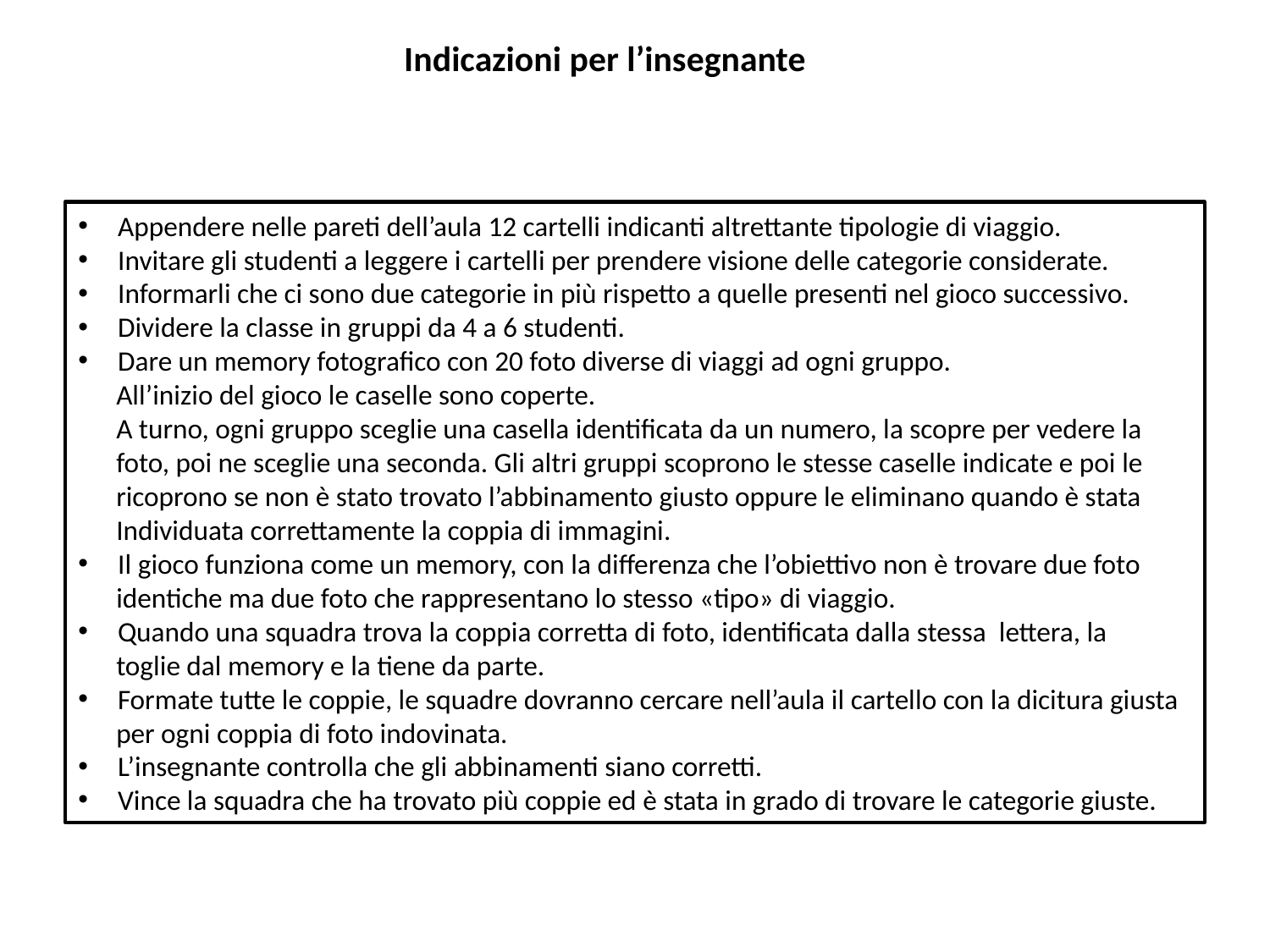

Indicazioni per l’insegnante
Prima parte:  fase motivazionale
Appendere nelle pareti dell’aula 12 cartelli indicanti altrettante tipologie di viaggio.
Invitare gli studenti a leggere i cartelli per prendere visione delle categorie considerate.
Informarli che ci sono due categorie in più rispetto a quelle presenti nel gioco successivo.
Dividere la classe in gruppi da 4 a 6 studenti.
Dare un memory fotografico con 20 foto diverse di viaggi ad ogni gruppo.
      All’inizio del gioco le caselle sono coperte.
      A turno, ogni gruppo sceglie una casella identificata da un numero, la scopre per vedere la
      foto, poi ne sceglie una seconda. Gli altri gruppi scoprono le stesse caselle indicate e poi le
      ricoprono se non è stato trovato l’abbinamento giusto oppure le eliminano quando è stata
      Individuata correttamente la coppia di immagini.
Il gioco funziona come un memory, con la differenza che l’obiettivo non è trovare due foto
      identiche ma due foto che rappresentano lo stesso «tipo» di viaggio.
Quando una squadra trova la coppia corretta di foto, identificata dalla stessa  lettera, la
      toglie dal memory e la tiene da parte.
Formate tutte le coppie, le squadre dovranno cercare nell’aula il cartello con la dicitura giusta
      per ogni coppia di foto indovinata.
L’insegnante controlla che gli abbinamenti siano corretti.
Vince la squadra che ha trovato più coppie ed è stata in grado di trovare le categorie giuste.